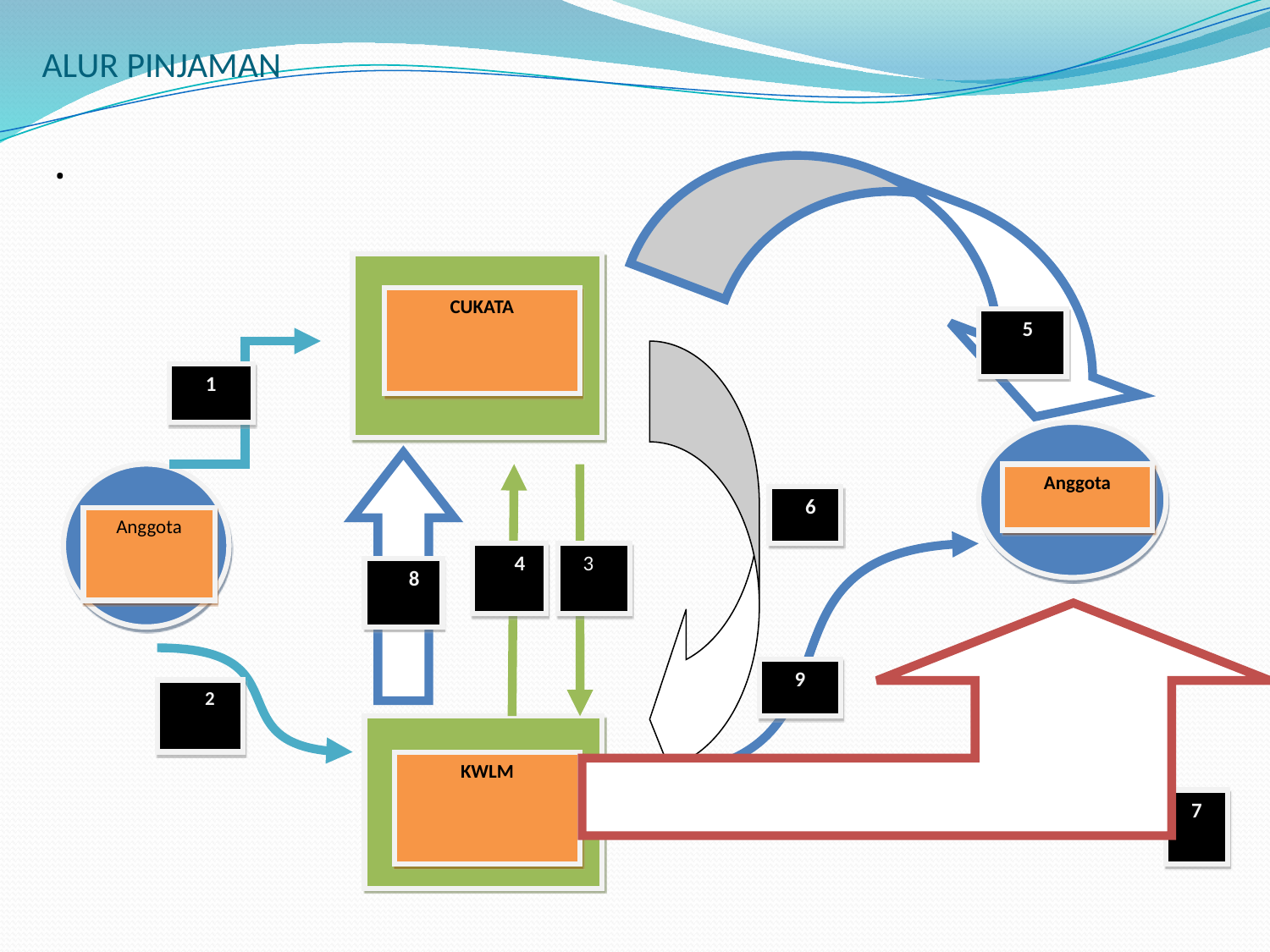

# ALUR PINJAMAN
.

CUKATA
55

1

Anggota
66
Anggota
444
33
888
9
222

KWLM
7